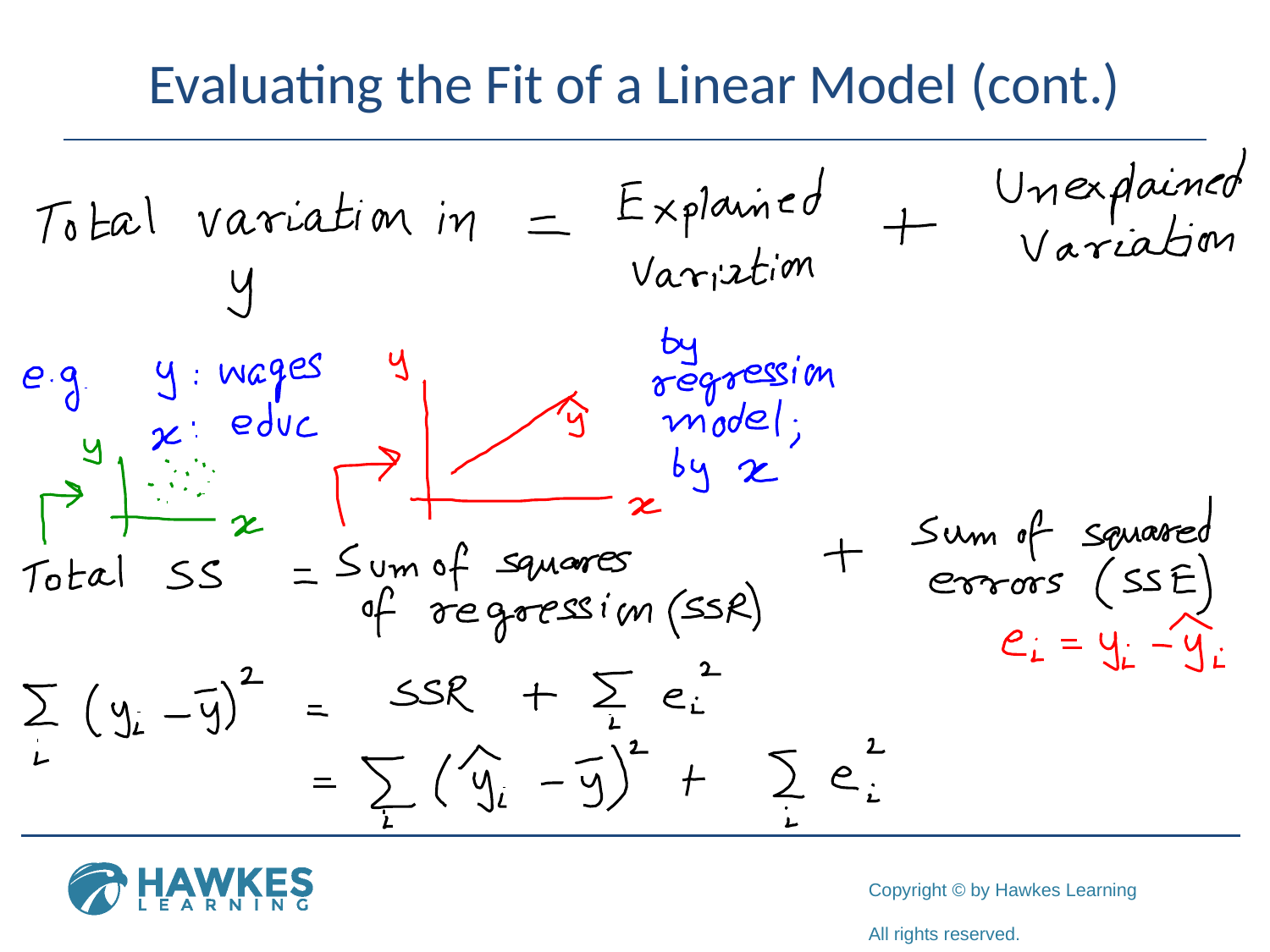

# Evaluating the Fit of a Linear Model (cont.)